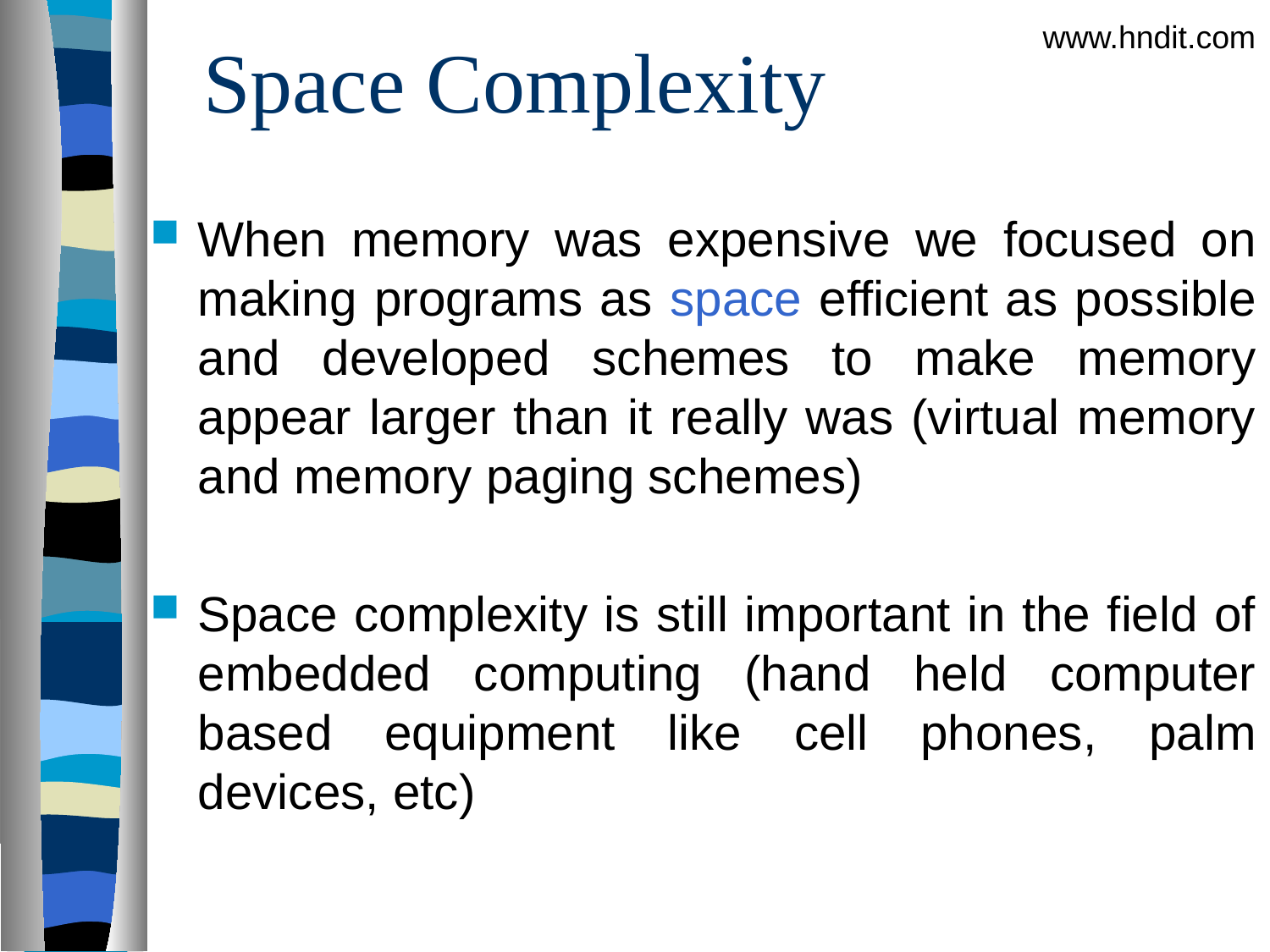

# Space Complexity
www.hndit.com
When memory was expensive we focused on making programs as space efficient as possible and developed schemes to make memory appear larger than it really was (virtual memory and memory paging schemes)

Space complexity is still important in the field of embedded computing (hand held computer based equipment like cell phones, palm devices, etc)